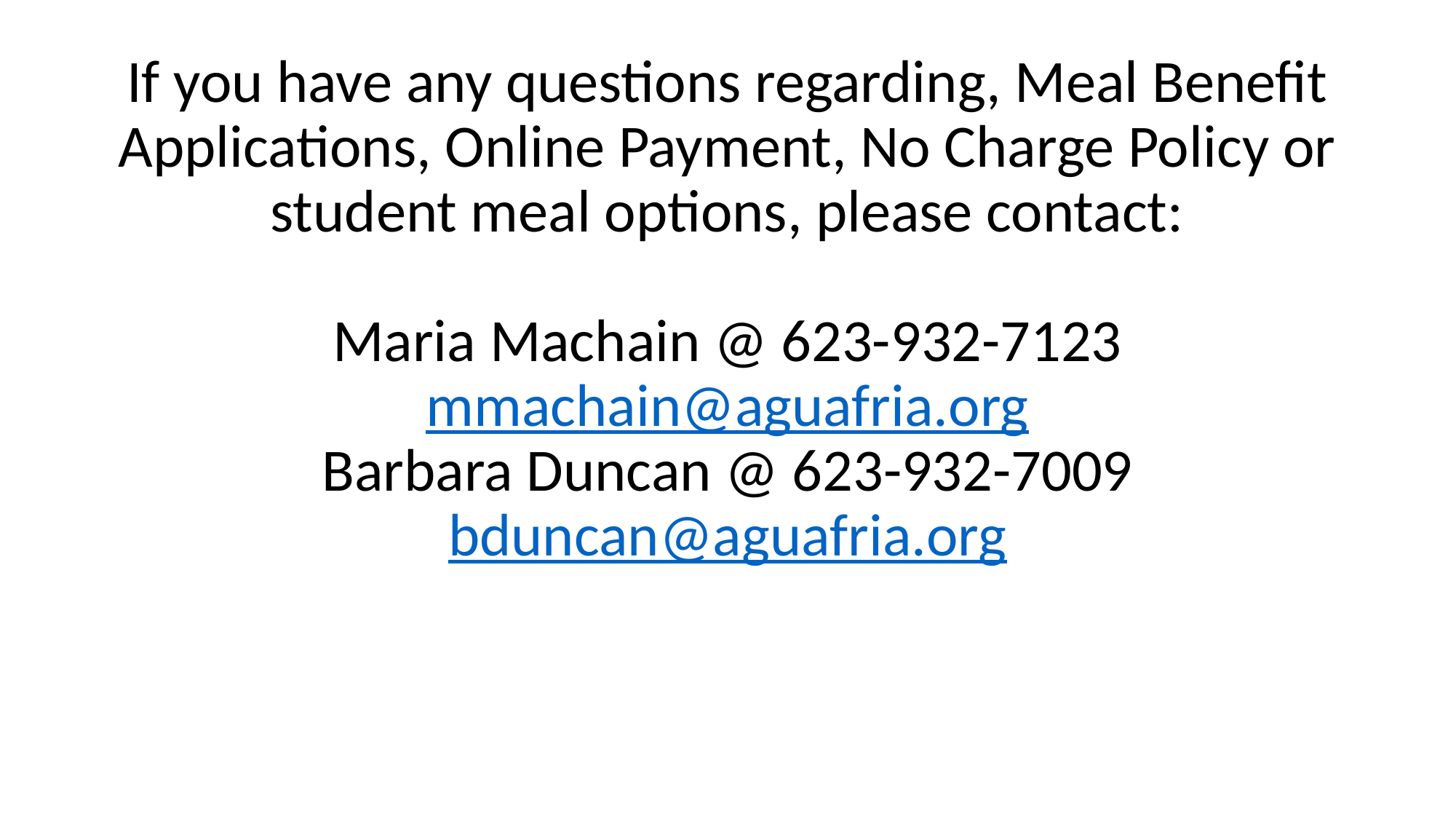

# If you have any questions regarding, Meal Benefit Applications, Online Payment, No Charge Policy or student meal options, please contact: Maria Machain @ 623-932-7123 mmachain@aguafria.org Barbara Duncan @ 623-932-7009 bduncan@aguafria.org